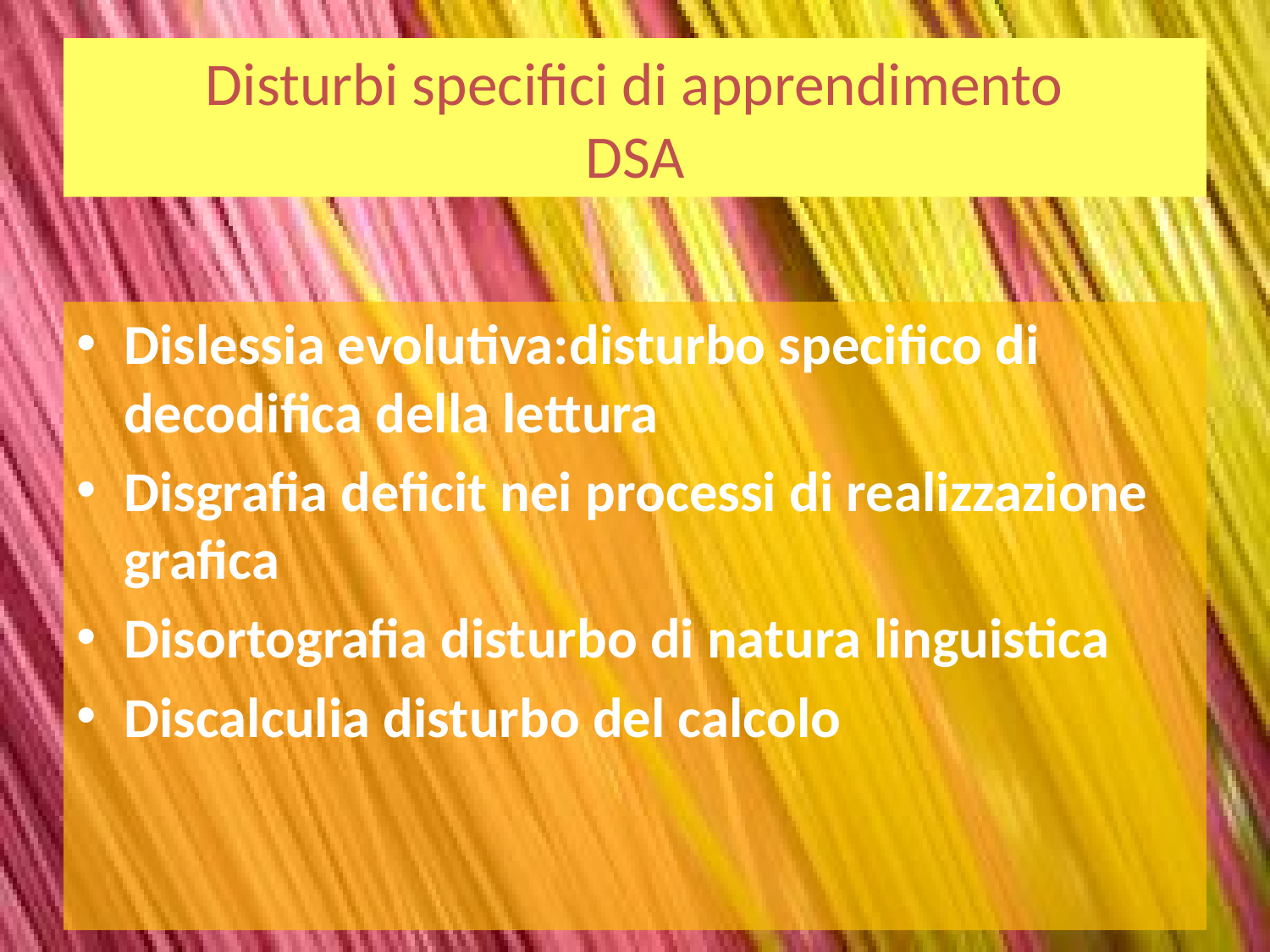

# Disturbi specifici di apprendimento DSA
Dislessia evolutiva:disturbo specifico di decodifica della lettura
Disgrafia deficit nei processi di realizzazione grafica
Disortografia disturbo di natura linguistica
Discalculia disturbo del calcolo